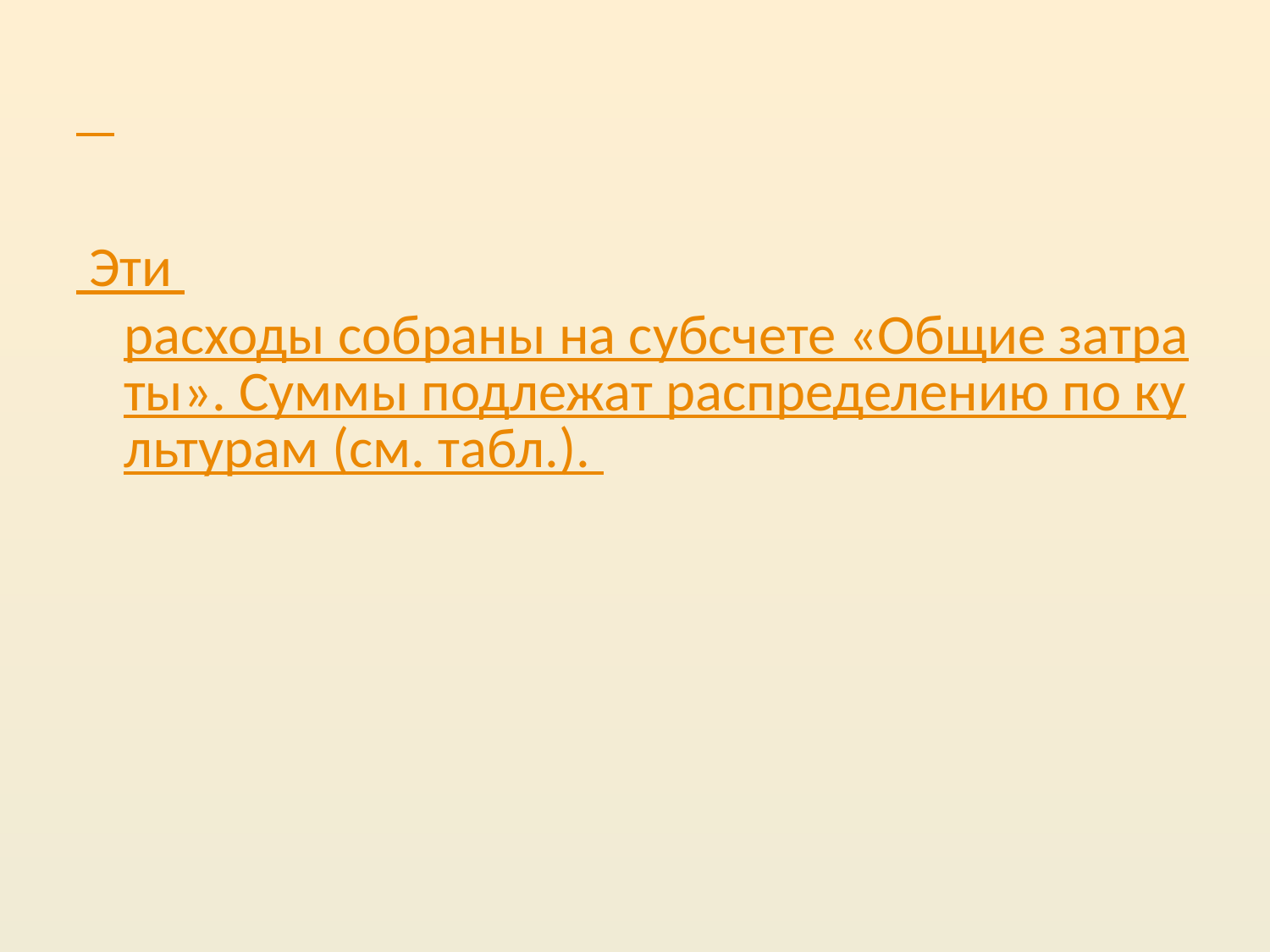

Эти расходы собраны на субсчете «Общие затраты». Суммы подлежат распределению по культурам (см. табл.).